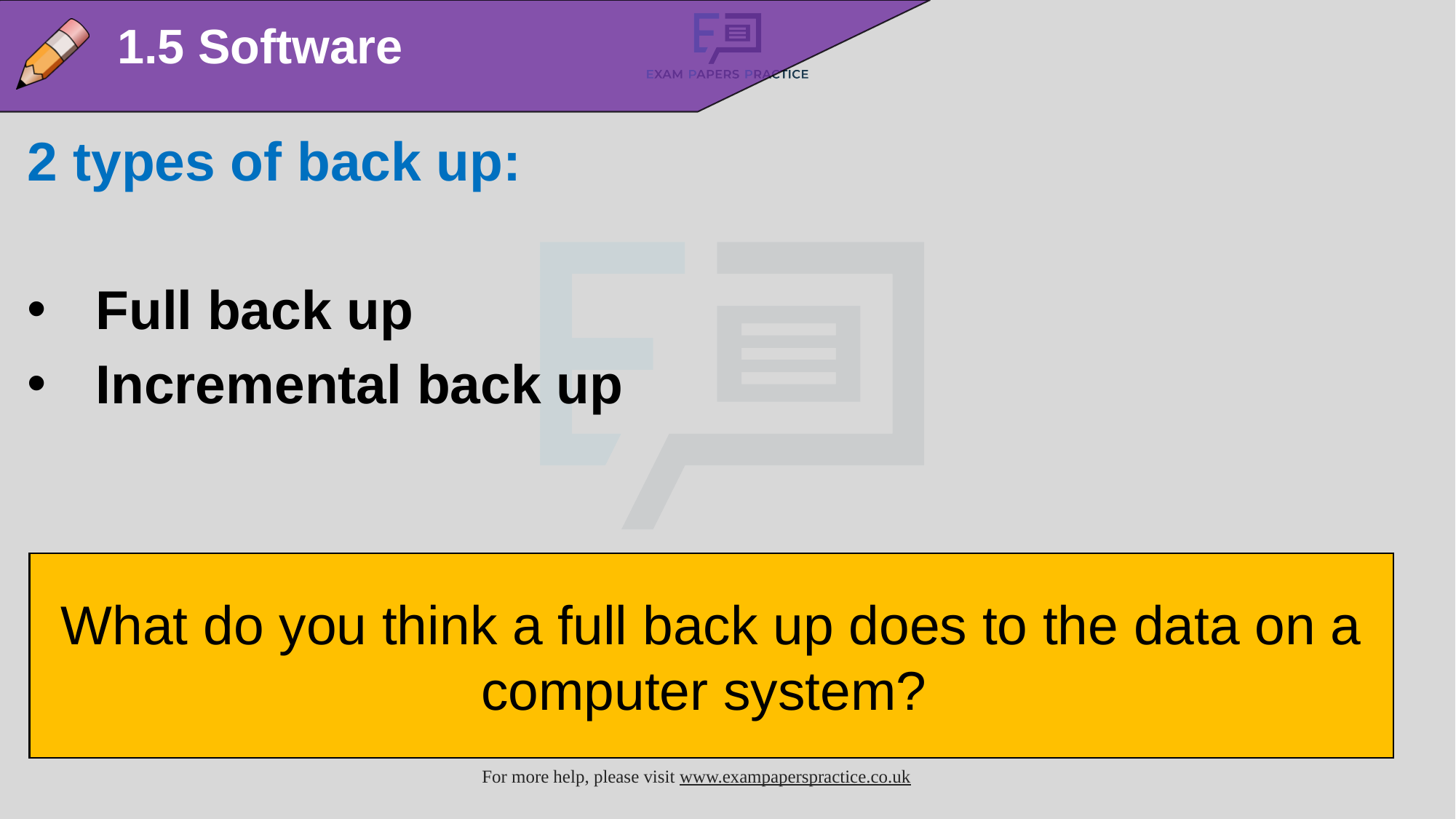

1.5 Software
2 types of back up:

Full back up
Incremental back up

What do you think a full back up does to the data on a computer system?